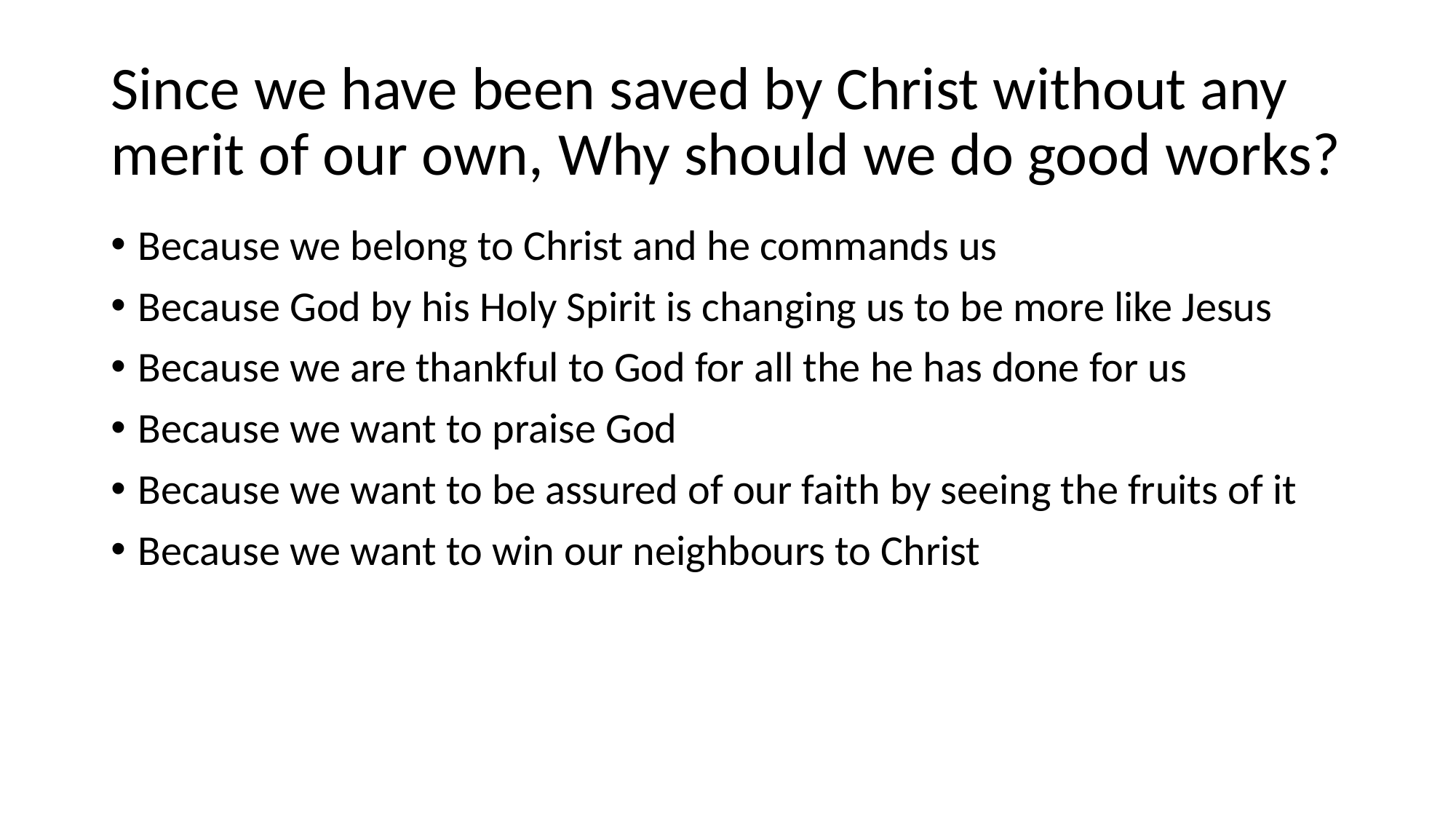

# Since we have been saved by Christ without any merit of our own, Why should we do good works?
Because we belong to Christ and he commands us
Because God by his Holy Spirit is changing us to be more like Jesus
Because we are thankful to God for all the he has done for us
Because we want to praise God
Because we want to be assured of our faith by seeing the fruits of it
Because we want to win our neighbours to Christ